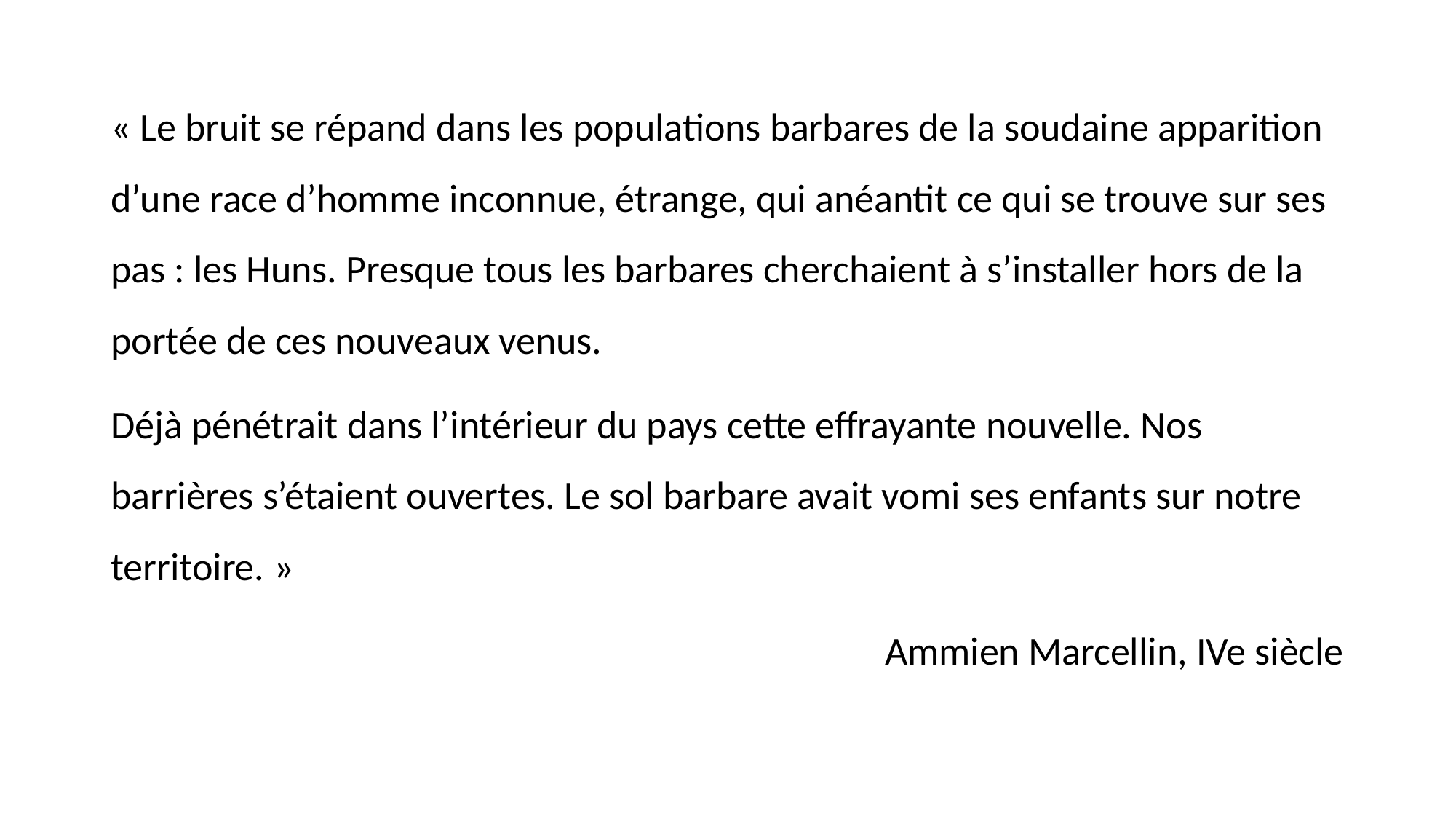

« Le bruit se répand dans les populations barbares de la soudaine apparition d’une race d’homme inconnue, étrange, qui anéantit ce qui se trouve sur ses pas : les Huns. Presque tous les barbares cherchaient à s’installer hors de la portée de ces nouveaux venus.
Déjà pénétrait dans l’intérieur du pays cette effrayante nouvelle. Nos barrières s’étaient ouvertes. Le sol barbare avait vomi ses enfants sur notre territoire. »
Ammien Marcellin, IVe siècle